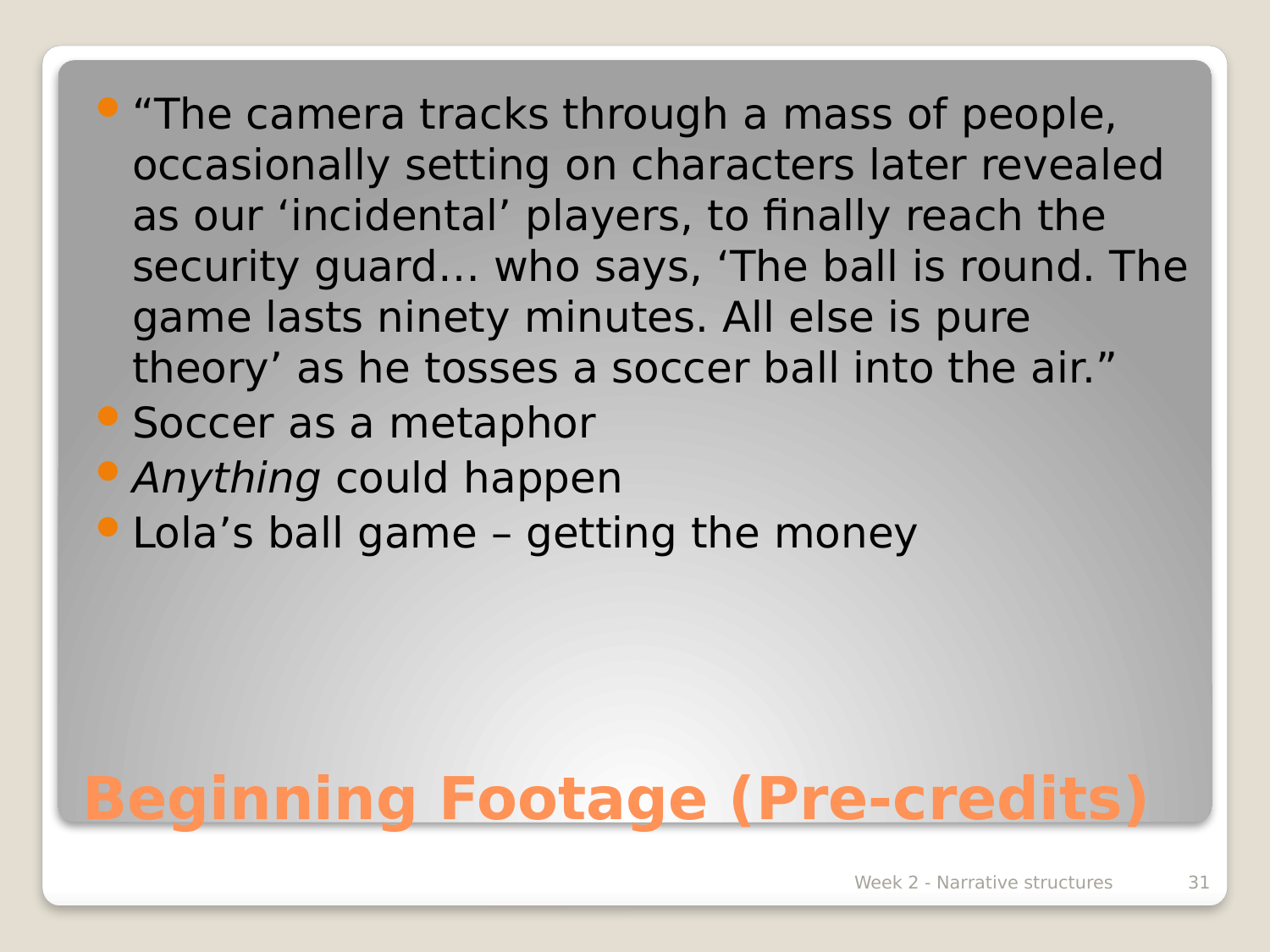

“The camera tracks through a mass of people, occasionally setting on characters later revealed as our ‘incidental’ players, to finally reach the security guard… who says, ‘The ball is round. The game lasts ninety minutes. All else is pure theory’ as he tosses a soccer ball into the air.”
Soccer as a metaphor
Anything could happen
Lola’s ball game – getting the money

# Beginning Footage (Pre-credits)
Week 2 - Narrative structures
31